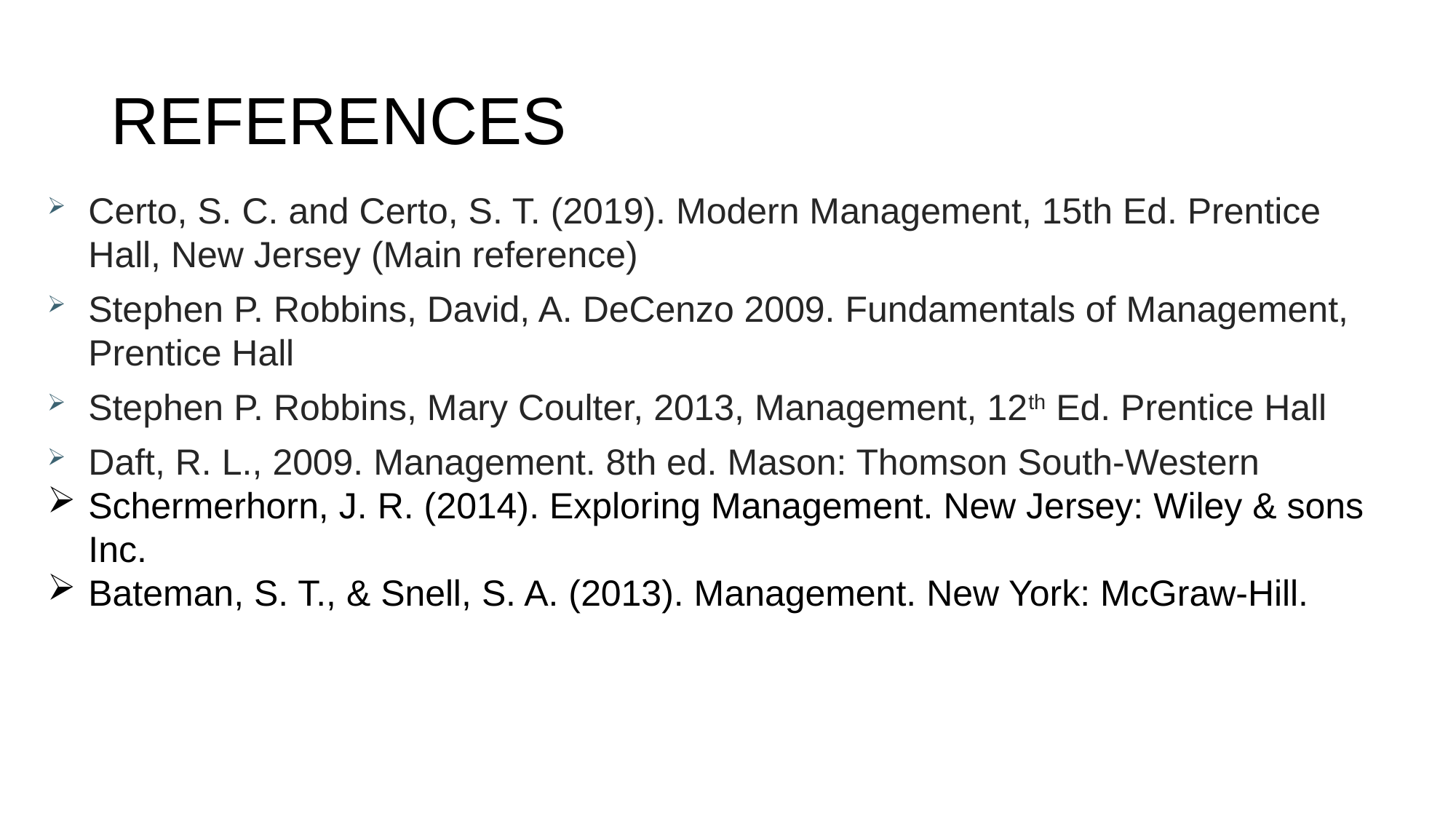

# References
Certo, S. C. and Certo, S. T. (2019). Modern Management, 15th Ed. Prentice Hall, New Jersey (Main reference)
Stephen P. Robbins, David, A. DeCenzo 2009. Fundamentals of Management, Prentice Hall
Stephen P. Robbins, Mary Coulter, 2013, Management, 12th Ed. Prentice Hall
Daft, R. L., 2009. Management. 8th ed. Mason: Thomson South-Western
Schermerhorn, J. R. (2014). Exploring Management. New Jersey: Wiley & sons Inc.
Bateman, S. T., & Snell, S. A. (2013). Management. New York: McGraw-Hill.